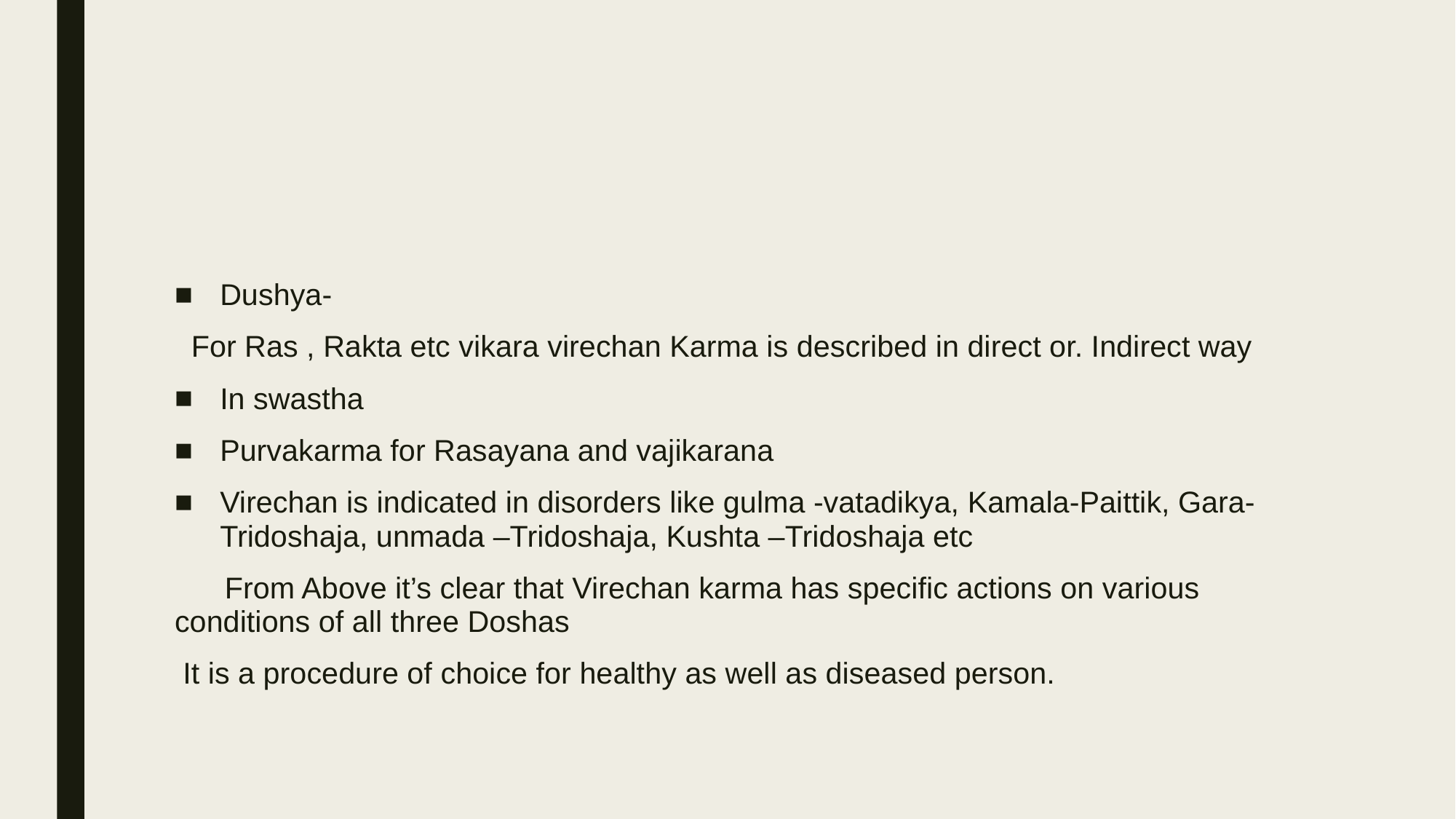

#
Dushya-
  For Ras , Rakta etc vikara virechan Karma is described in direct or. Indirect way
In swastha
Purvakarma for Rasayana and vajikarana
Virechan is indicated in disorders like gulma -vatadikya, Kamala-Paittik, Gara-Tridoshaja, unmada –Tridoshaja, Kushta –Tridoshaja etc
      From Above it’s clear that Virechan karma has specific actions on various conditions of all three Doshas
 It is a procedure of choice for healthy as well as diseased person.